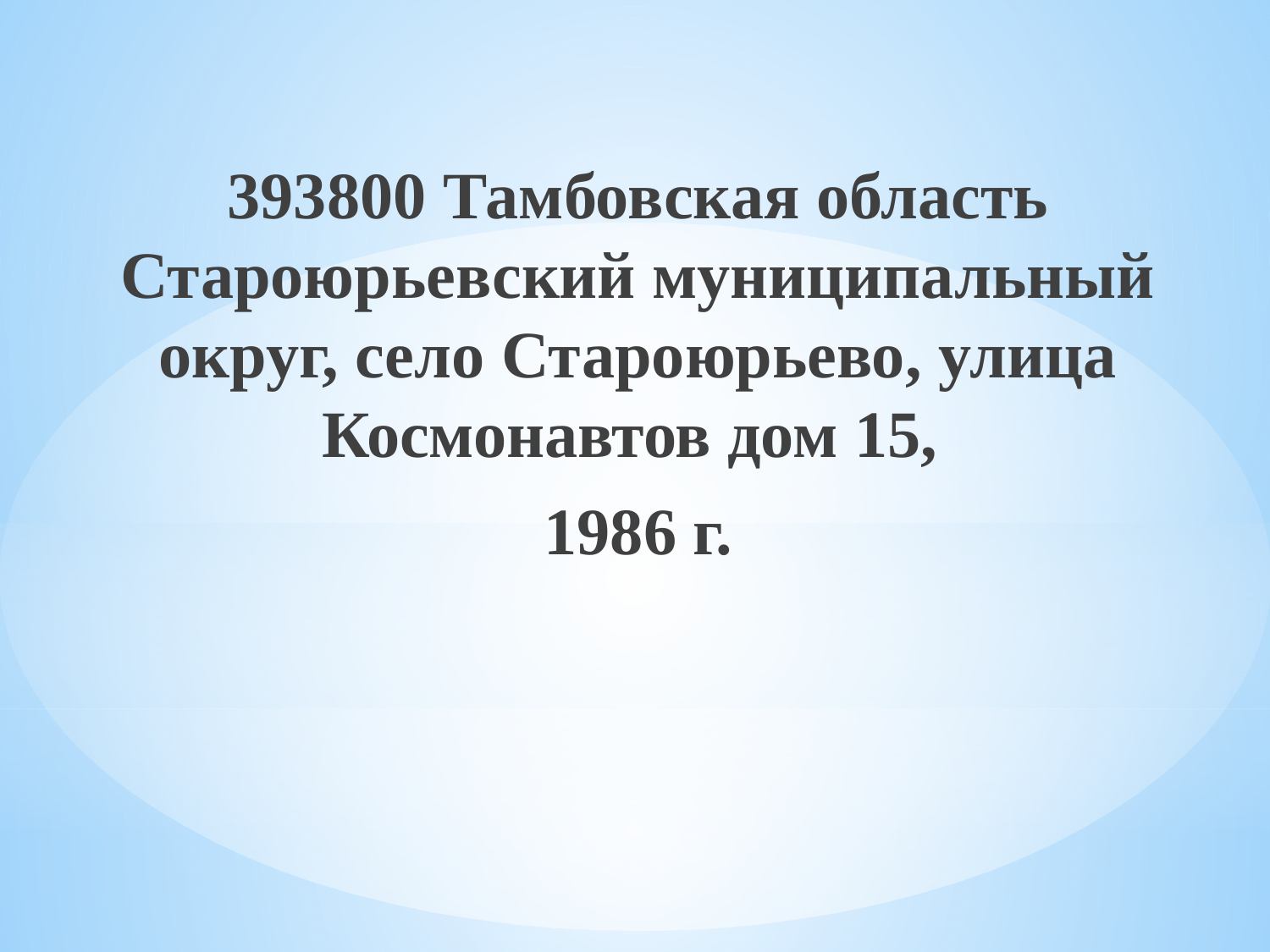

393800 Тамбовская область Староюрьевский муниципальный округ, село Староюрьево, улица Космонавтов дом 15,
1986 г.
#